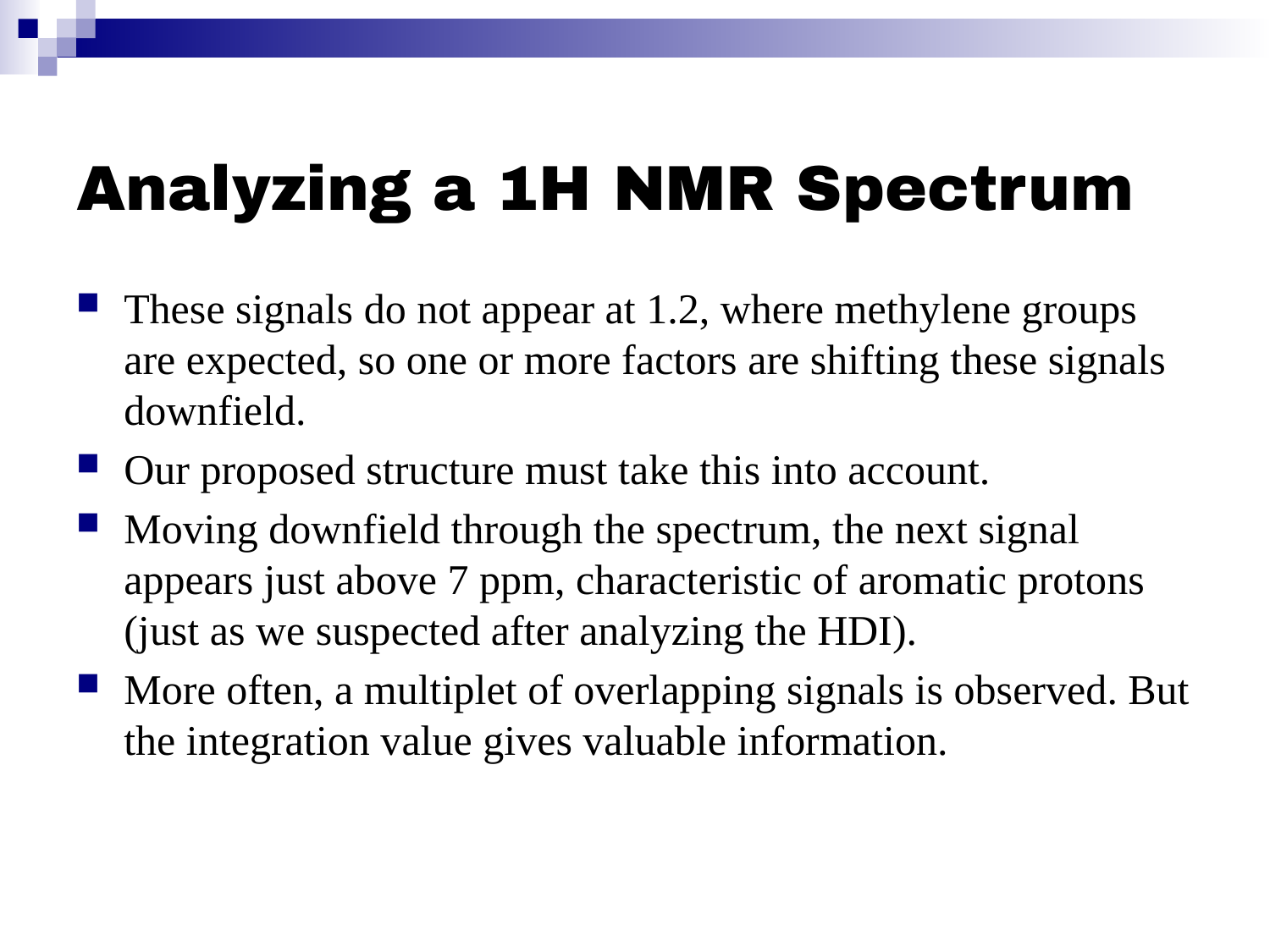

# Analyzing a 1H NMR Spectrum
These signals do not appear at 1.2, where methylene groups are expected, so one or more factors are shifting these signals downfield.
Our proposed structure must take this into account.
Moving downfield through the spectrum, the next signal appears just above 7 ppm, characteristic of aromatic protons (just as we suspected after analyzing the HDI).
More often, a multiplet of overlapping signals is observed. But the integration value gives valuable information.